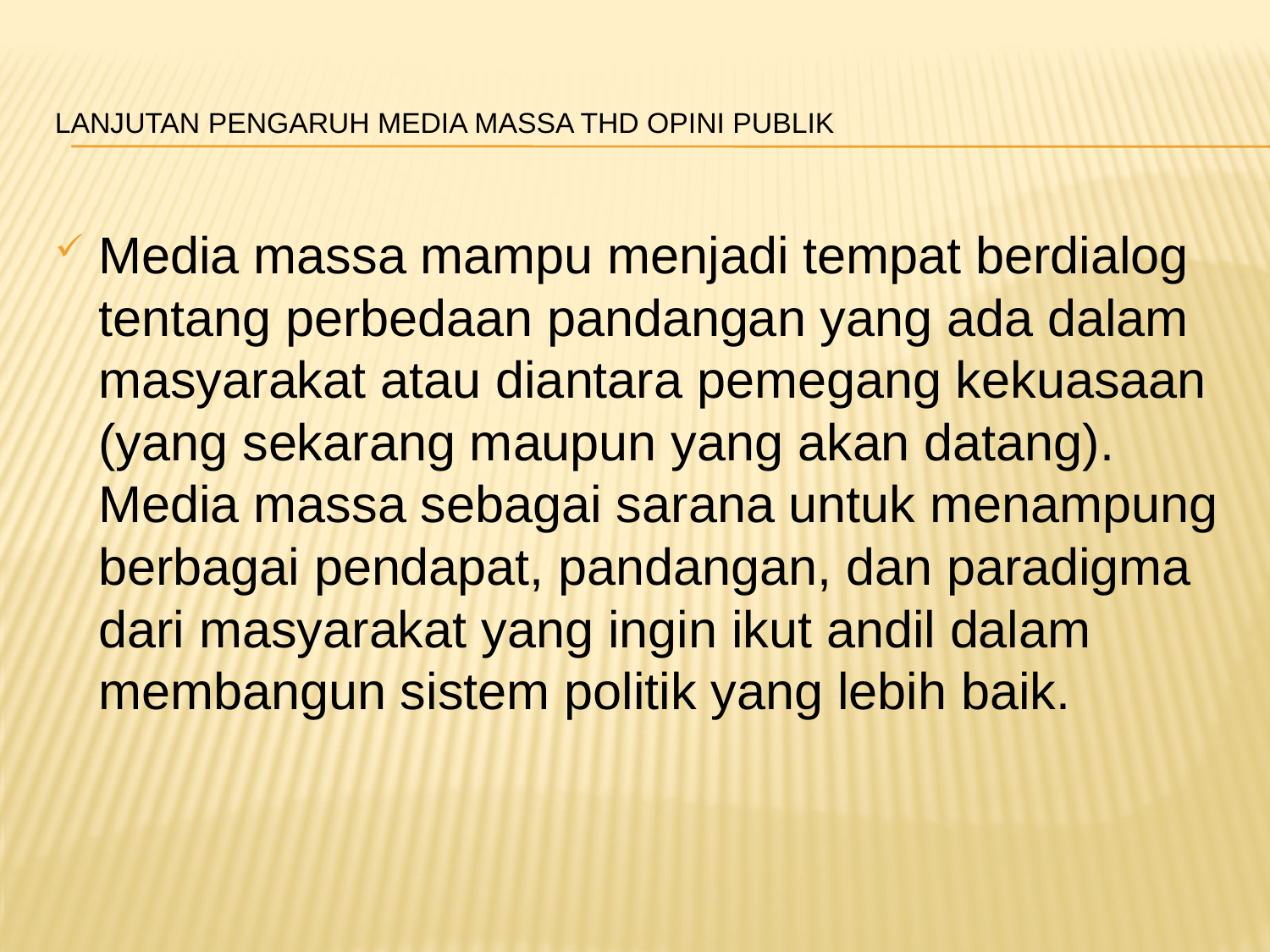

# LANJUTAN Pengaruh media massa thd opini publik
Media massa mampu menjadi tempat berdialog tentang perbedaan pandangan yang ada dalam masyarakat atau diantara pemegang kekuasaan (yang sekarang maupun yang akan datang).
Media massa sebagai sarana untuk menampung berbagai pendapat, pandangan, dan paradigma dari masyarakat yang ingin ikut andil dalam membangun sistem politik yang lebih baik.